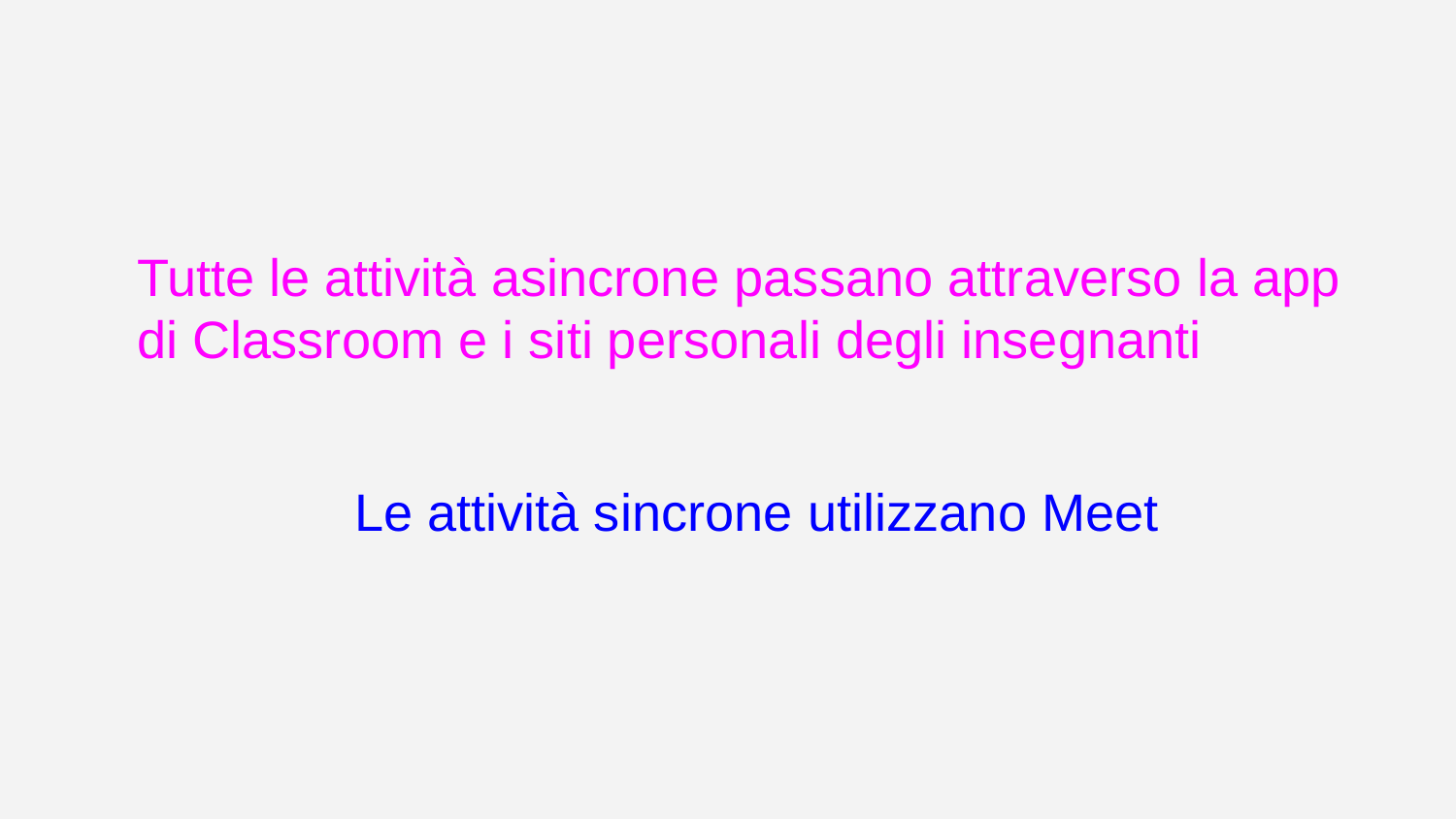

# Tutte le attività asincrone passano attraverso la app di Classroom e i siti personali degli insegnanti

Le attività sincrone utilizzano Meet